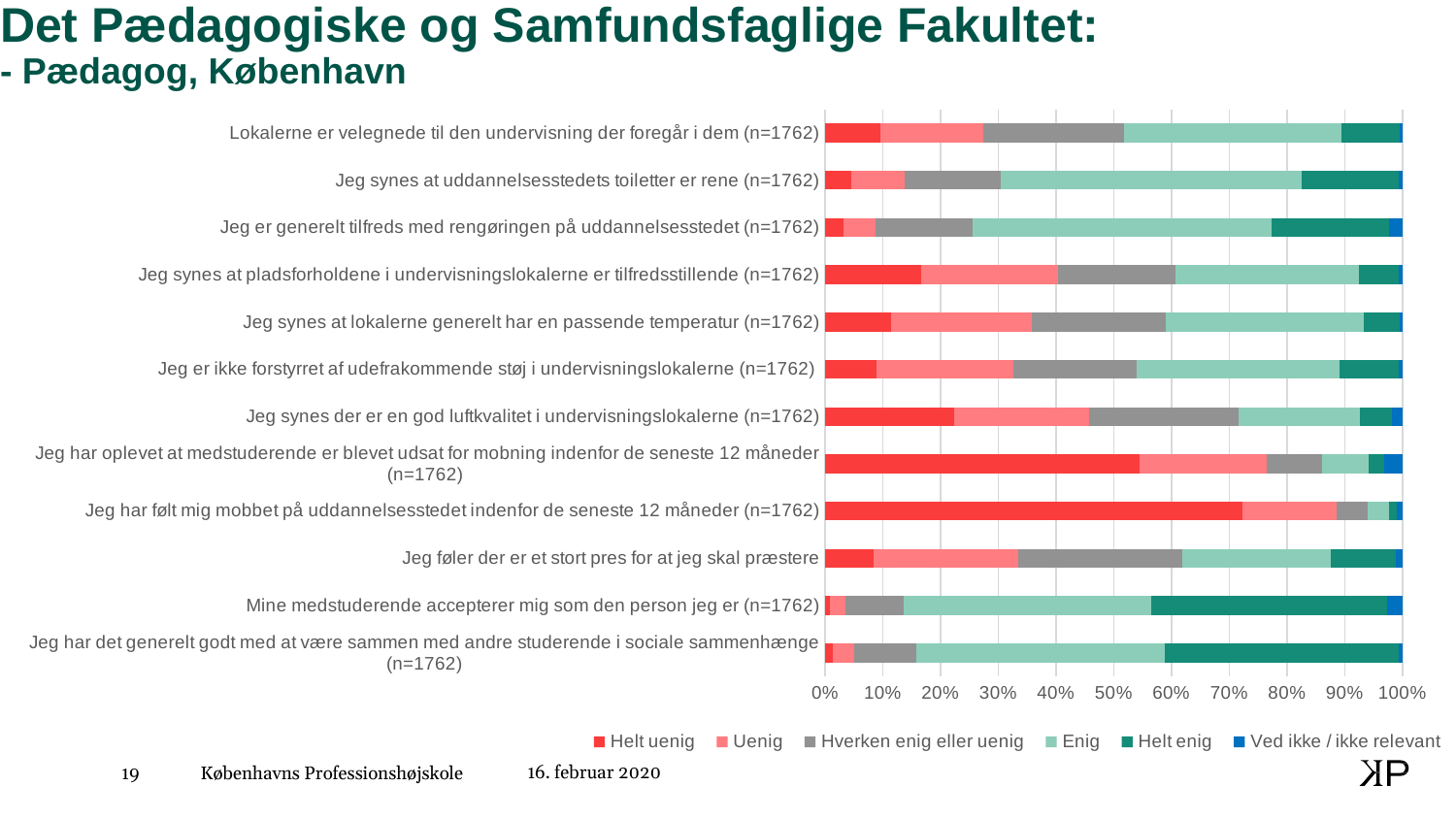

# Det Pædagogiske og Samfundsfaglige Fakultet: - Pædagog, København

### Chart

| Category | Helt uenig | Uenig | Hverken enig eller uenig | Enig | Helt enig | Ved ikke / ikke relevant |
|---|---|---|---|---|---|---|
| Jeg har det generelt godt med at være sammen med andre studerende i sociale sammenhænge (n=1762) | 23.0 | 65.0 | 192.0 | 758.0 | 713.0 | 11.0 |
| Mine medstuderende accepterer mig som den person jeg er (n=1762) | 15.0 | 47.0 | 178.0 | 755.0 | 720.0 | 47.0 |
| Jeg føler der er et stort pres for at jeg skal præstere | 147.0 | 444.0 | 500.0 | 451.0 | 199.0 | 21.0 |
| Jeg har følt mig mobbet på uddannelsesstedet indenfor de seneste 12 måneder (n=1762) | 1275.0 | 286.0 | 95.0 | 66.0 | 24.0 | 16.0 |
| Jeg har oplevet at medstuderende er blevet udsat for mobning indenfor de seneste 12 måneder (n=1762)  | 961.0 | 387.0 | 170.0 | 142.0 | 45.0 | 57.0 |
| Jeg synes der er en god luftkvalitet i undervisningslokalerne (n=1762) | 394.0 | 413.0 | 456.0 | 368.0 | 98.0 | 33.0 |
| Jeg er ikke forstyrret af udefrakommende støj i undervisningslokalerne (n=1762)  | 157.0 | 417.0 | 377.0 | 620.0 | 181.0 | 10.0 |
| Jeg synes at lokalerne generelt har en passende temperatur (n=1762) | 201.0 | 431.0 | 407.0 | 605.0 | 109.0 | 9.0 |
| Jeg synes at pladsforholdene i undervisningslokalerne er tilfredsstillende (n=1762) | 294.0 | 417.0 | 358.0 | 559.0 | 124.0 | 10.0 |
| Jeg er generelt tilfreds med rengøringen på uddannelsesstedet (n=1762) | 56.0 | 98.0 | 296.0 | 913.0 | 359.0 | 40.0 |
| Jeg synes at uddannelsesstedets toiletter er rene (n=1762) | 81.0 | 161.0 | 294.0 | 918.0 | 296.0 | 12.0 |
| Lokalerne er velegnede til den undervisning der foregår i dem (n=1762) | 169.0 | 315.0 | 427.0 | 664.0 | 179.0 | 8.0 |
16. februar 2020